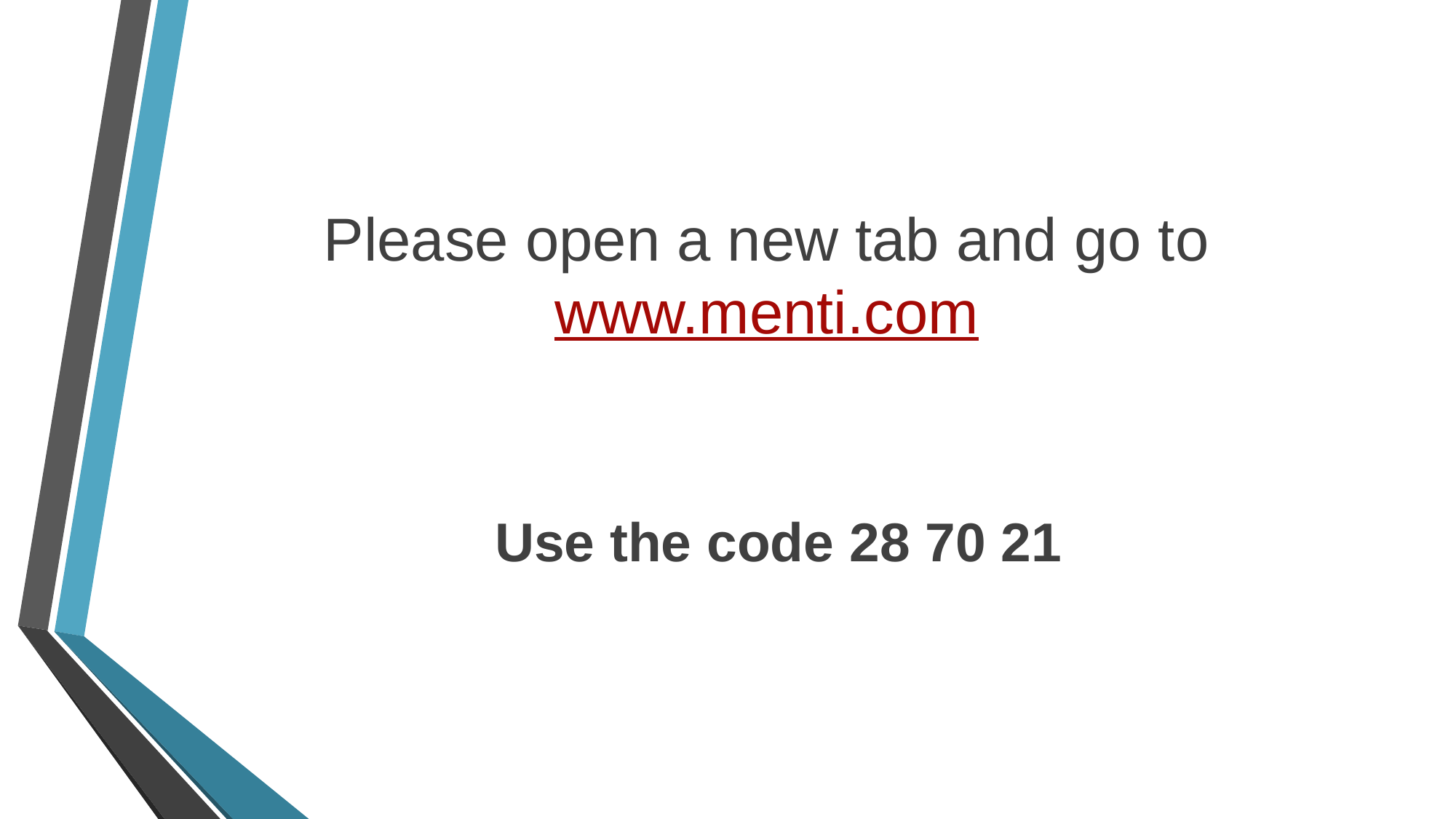

# Please open a new tab and go to www.menti.com
Use the code 28 70 21